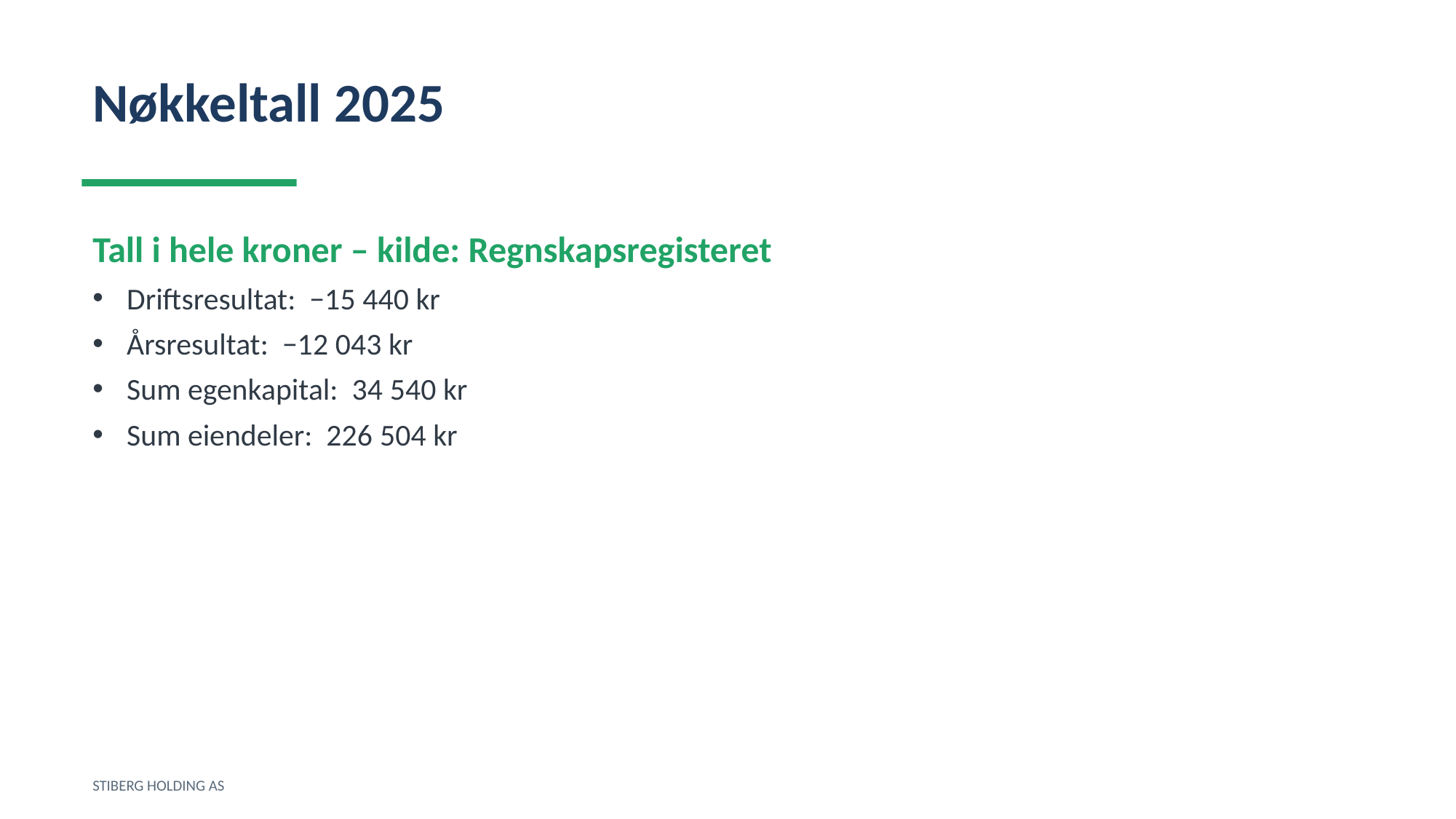

Nøkkeltall 2025

Tall i hele kroner – kilde: Regnskapsregisteret
Driftsresultat:  −15 440 kr
Årsresultat:  −12 043 kr
Sum egenkapital:  34 540 kr
Sum eiendeler:  226 504 kr
STIBERG HOLDING AS